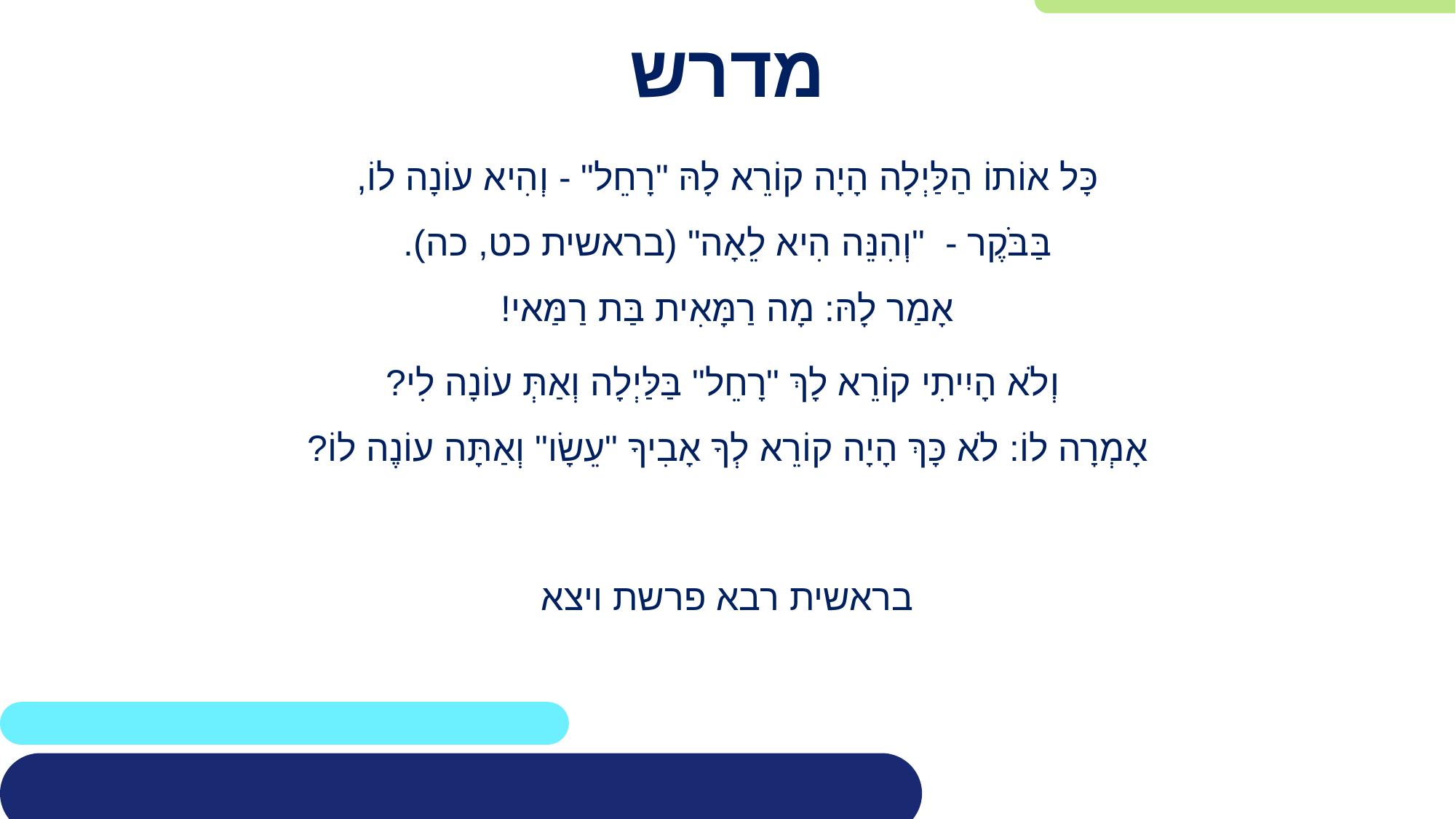

# מדרש
כָּל אוֹתוֹ הַלַּיְלָה הָיָה קוֹרֵא לָהּ "רָחֵל" - וְהִיא עוֹנָה לוֹ,
בַּבֹּקֶר -  "וְהִנֵּה הִיא לֵאָה" (בראשית כט, כה).
אָמַר לָהּ: מָה רַמָּאִית בַּת רַמַּאי!
 וְלֹא הָיִיתִי קוֹרֵא לָךְ "רָחֵל" בַּלַּיְלָה וְאַתְּ עוֹנָה לִי?
אָמְרָה לוֹ: לֹא כָּךְ הָיָה קוֹרֵא לְךָ אָבִיךָ "עֵשָׂו" וְאַתָּה עוֹנֶה לוֹ?

בראשית רבא פרשת ויצא